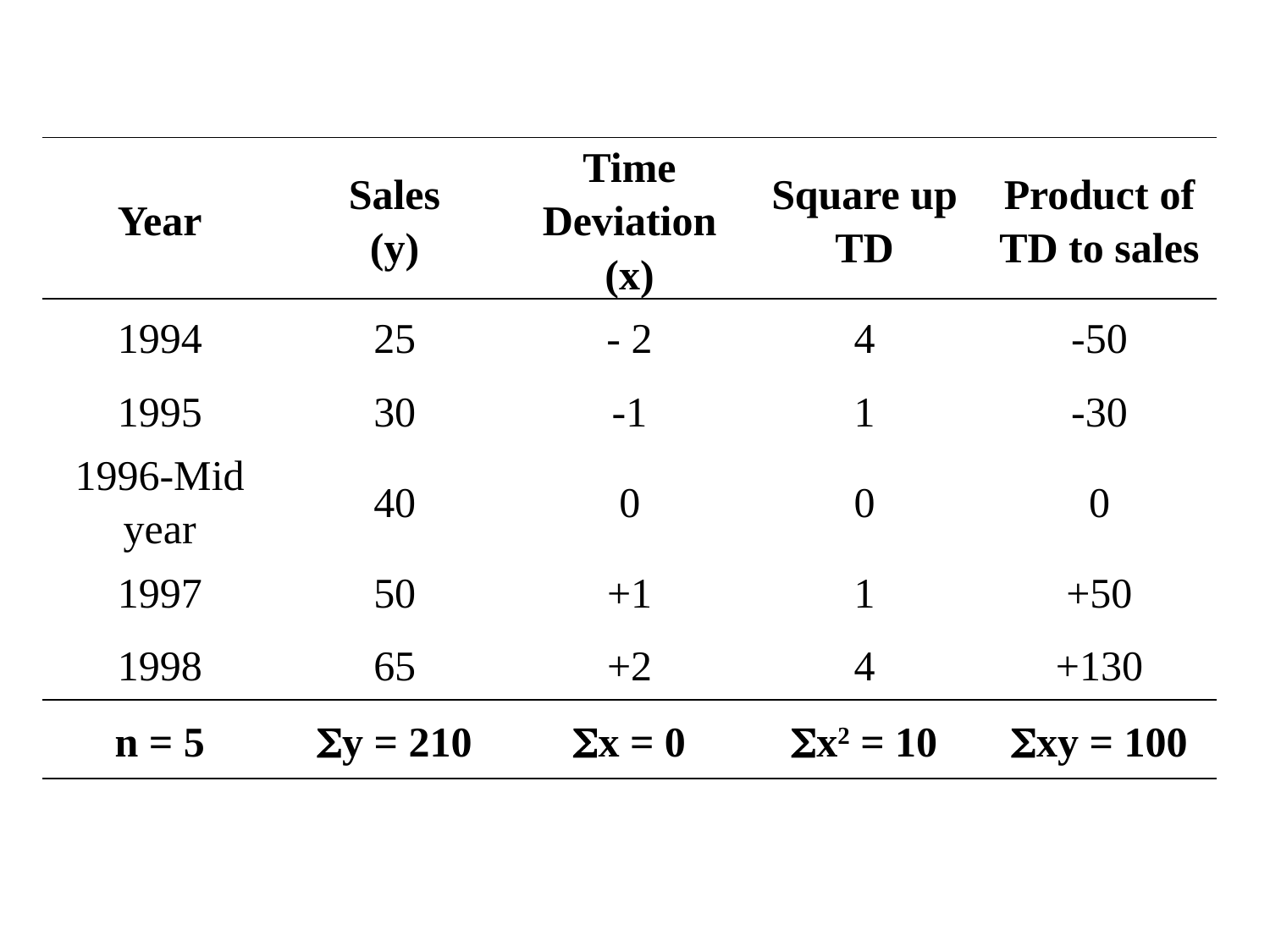

| Year | Sales (y) | Time Deviation (x) | Square up TD | Product of TD to sales |
| --- | --- | --- | --- | --- |
| 1994 | 25 | - 2 | 4 | -50 |
| 1995 | 30 | -1 | 1 | -30 |
| 1996-Mid year | 40 | 0 | 0 | 0 |
| 1997 | 50 | +1 | 1 | +50 |
| 1998 | 65 | +2 | 4 | +130 |
| n = 5 | Σy = 210 | Σx = 0 | Σx2 = 10 | Σxy = 100 |